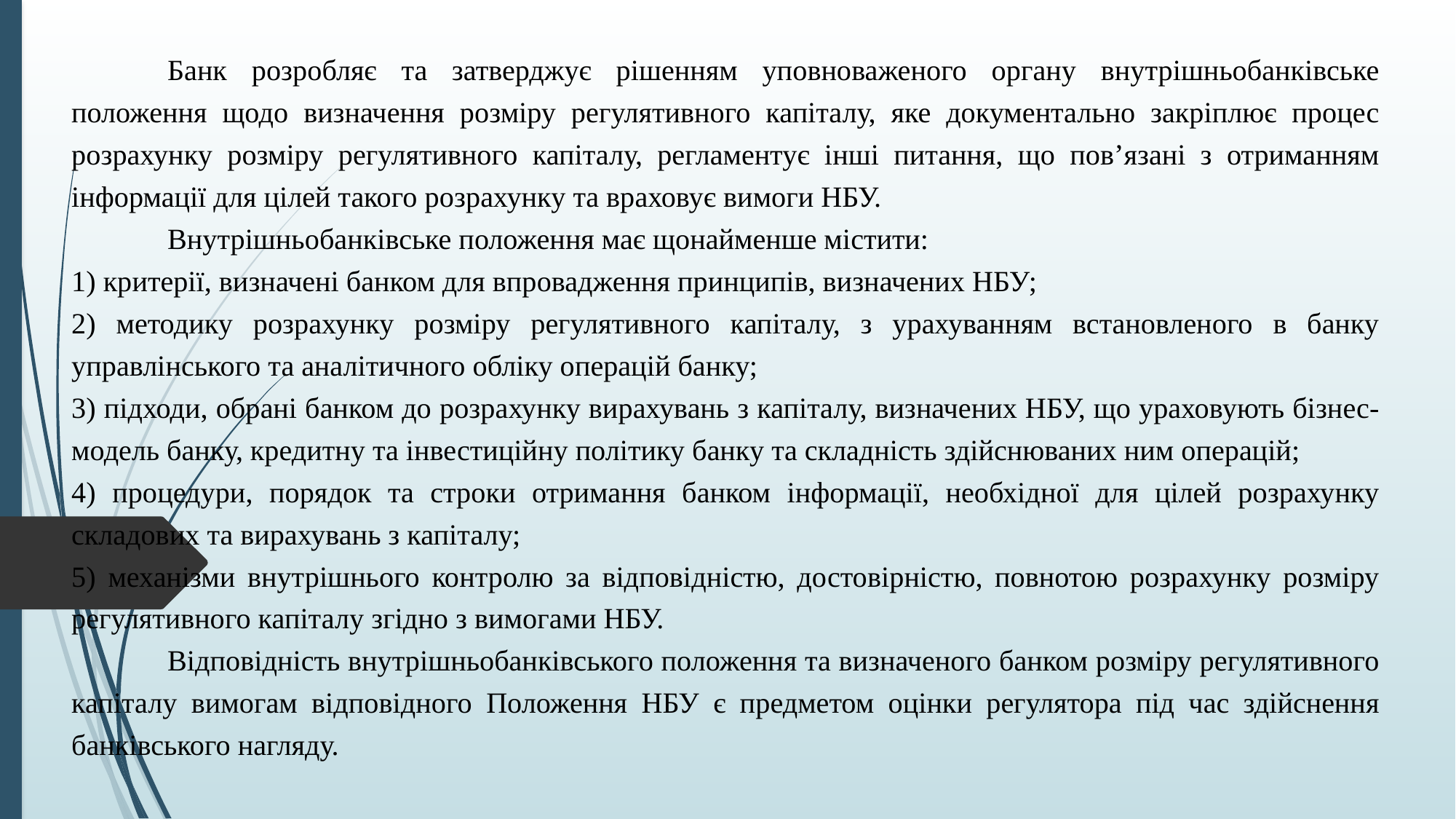

Банк розробляє та затверджує рішенням уповноваженого органу внутрішньобанківське положення щодо визначення розміру регулятивного капіталу, яке документально закріплює процес розрахунку розміру регулятивного капіталу, регламентує інші питання, що пов’язані з отриманням інформації для цілей такого розрахунку та враховує вимоги НБУ.
	Внутрішньобанківське положення має щонайменше містити:
1) критерії, визначені банком для впровадження принципів, визначених НБУ;
2) методику розрахунку розміру регулятивного капіталу, з урахуванням встановленого в банку управлінського та аналітичного обліку операцій банку;
3) підходи, обрані банком до розрахунку вирахувань з капіталу, визначених НБУ, що ураховують бізнес-модель банку, кредитну та інвестиційну політику банку та складність здійснюваних ним операцій;
4) процедури, порядок та строки отримання банком інформації, необхідної для цілей розрахунку складових та вирахувань з капіталу;
5) механізми внутрішнього контролю за відповідністю, достовірністю, повнотою розрахунку розміру регулятивного капіталу згідно з вимогами НБУ.
	Відповідність внутрішньобанківського положення та визначеного банком розміру регулятивного капіталу вимогам відповідного Положення НБУ є предметом оцінки регулятора під час здійснення банківського нагляду.